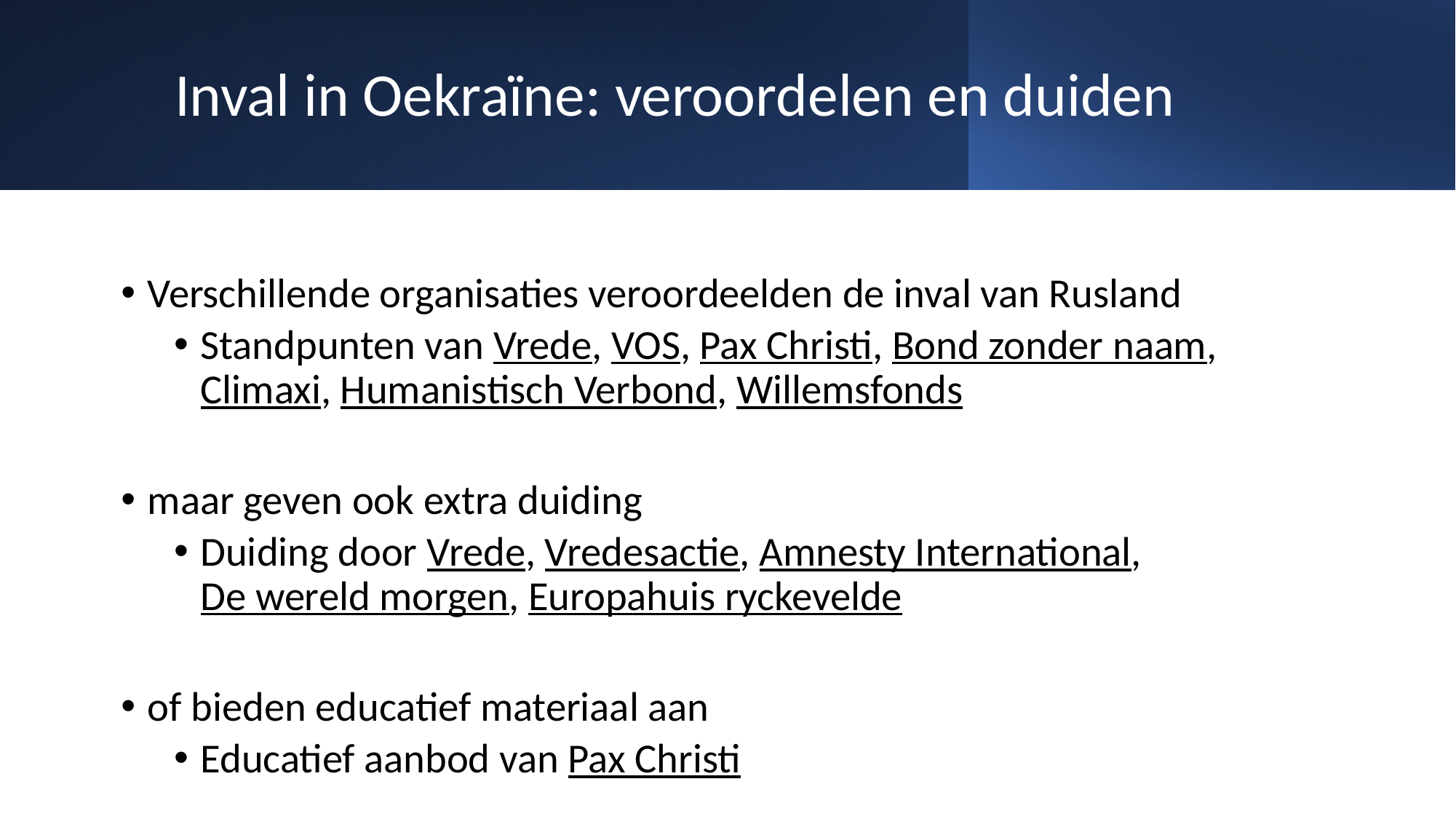

# Inval in Oekraïne: veroordelen en duiden
Verschillende organisaties veroordeelden de inval van Rusland
Standpunten van Vrede, VOS, Pax Christi, Bond zonder naam, Climaxi, Humanistisch Verbond, Willemsfonds

maar geven ook extra duiding
Duiding door Vrede, Vredesactie, Amnesty International, De wereld morgen, Europahuis ryckevelde

of bieden educatief materiaal aan
Educatief aanbod van Pax Christi